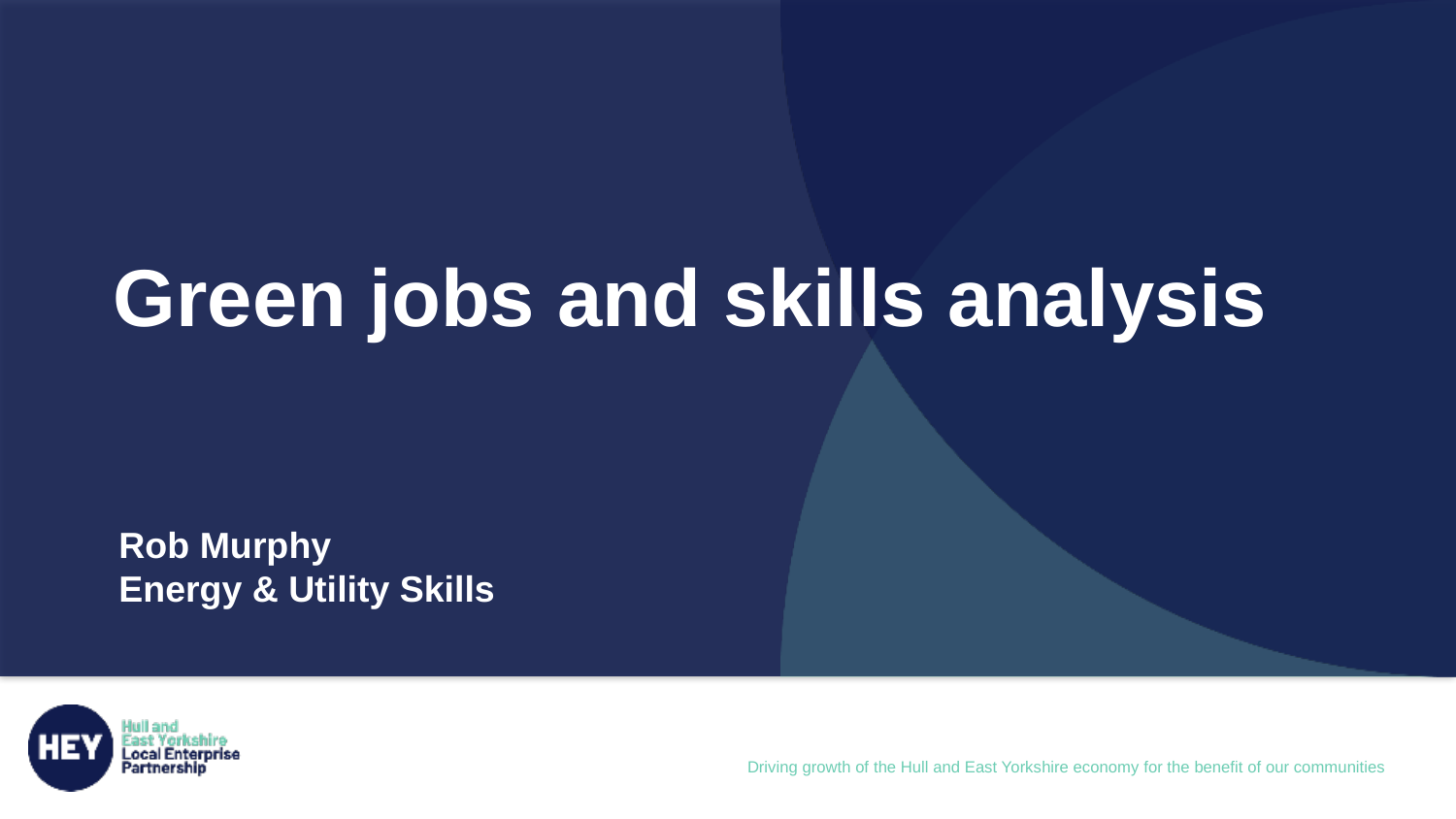

Green jobs and skills analysis
# Rob Murphy Energy & Utility Skills